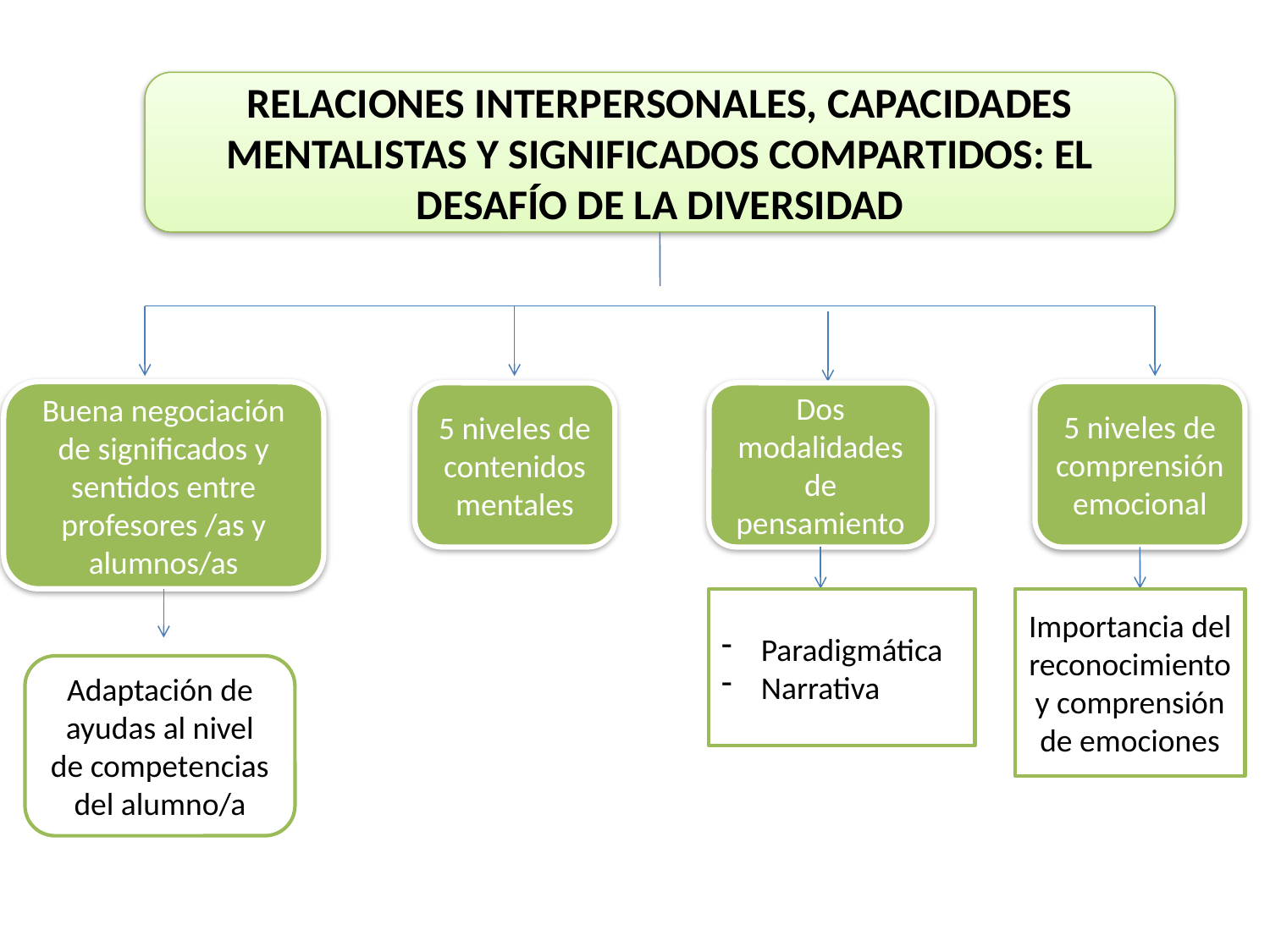

RELACIONES INTERPERSONALES, CAPACIDADES MENTALISTAS Y SIGNIFICADOS COMPARTIDOS: EL DESAFÍO DE LA DIVERSIDAD
Buena negociación de significados y sentidos entre profesores /as y alumnos/as
5 niveles de comprensión emocional
Dos modalidades de pensamiento
5 niveles de contenidos mentales
Paradigmática
Narrativa
Importancia del reconocimiento y comprensión de emociones
Adaptación de ayudas al nivel de competencias del alumno/a